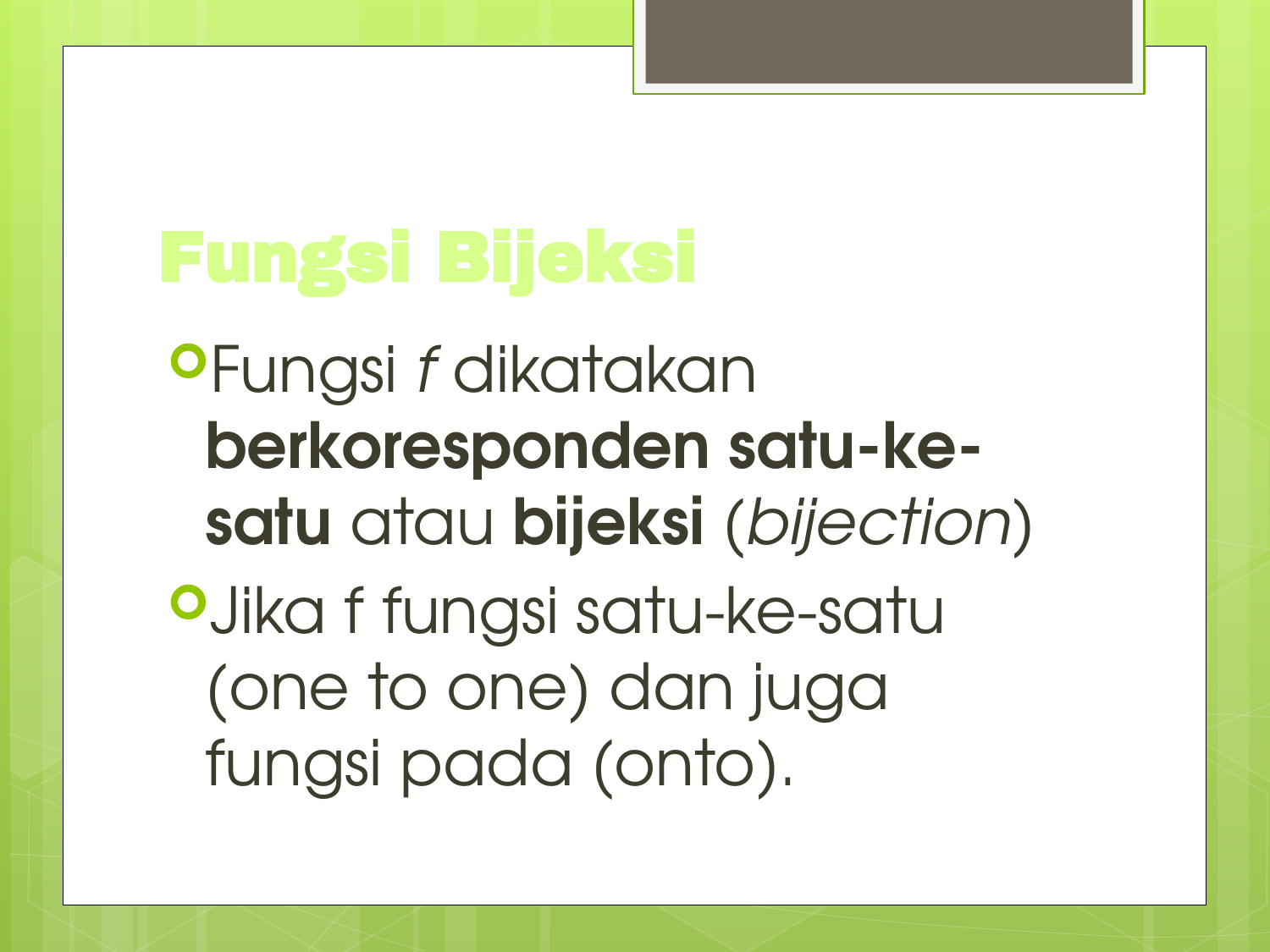

# Fungsi Bijeksi
Fungsi f dikatakan berkoresponden satu-ke-satu atau bijeksi (bijection)
Jika f fungsi satu-ke-satu (one to one) dan juga fungsi pada (onto).